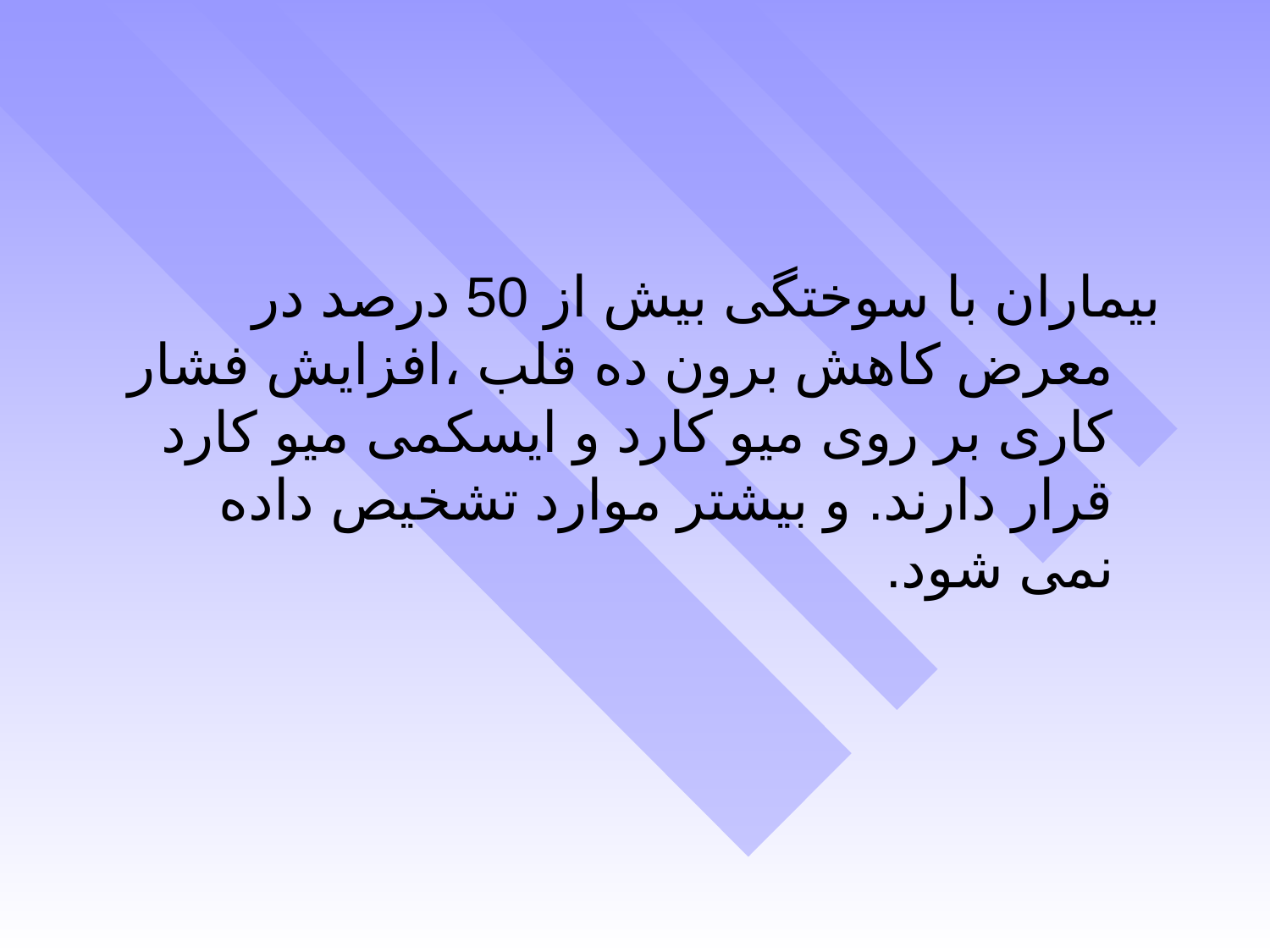

#
بیماران با سوختگی بیش از 50 درصد در معرض کاهش برون ده قلب ،افزایش فشار کاری بر روی میو کارد و ایسکمی میو کارد قرار دارند. و بیشتر موارد تشخیص داده نمی شود.